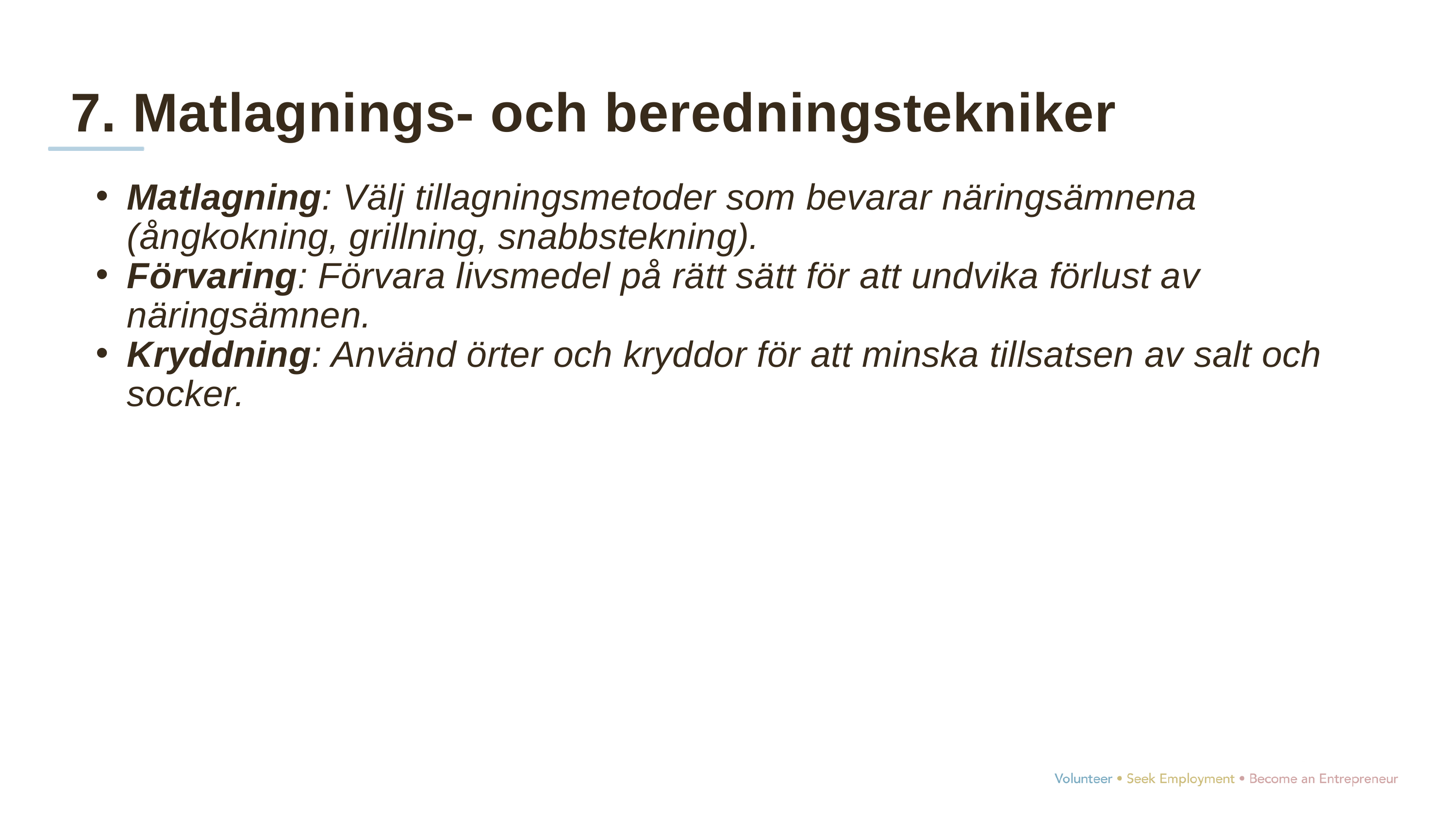

7. Matlagnings- och beredningstekniker

Matlagning: Välj tillagningsmetoder som bevarar näringsämnena (ångkokning, grillning, snabbstekning).
Förvaring: Förvara livsmedel på rätt sätt för att undvika förlust av näringsämnen.
Kryddning: Använd örter och kryddor för att minska tillsatsen av salt och socker.